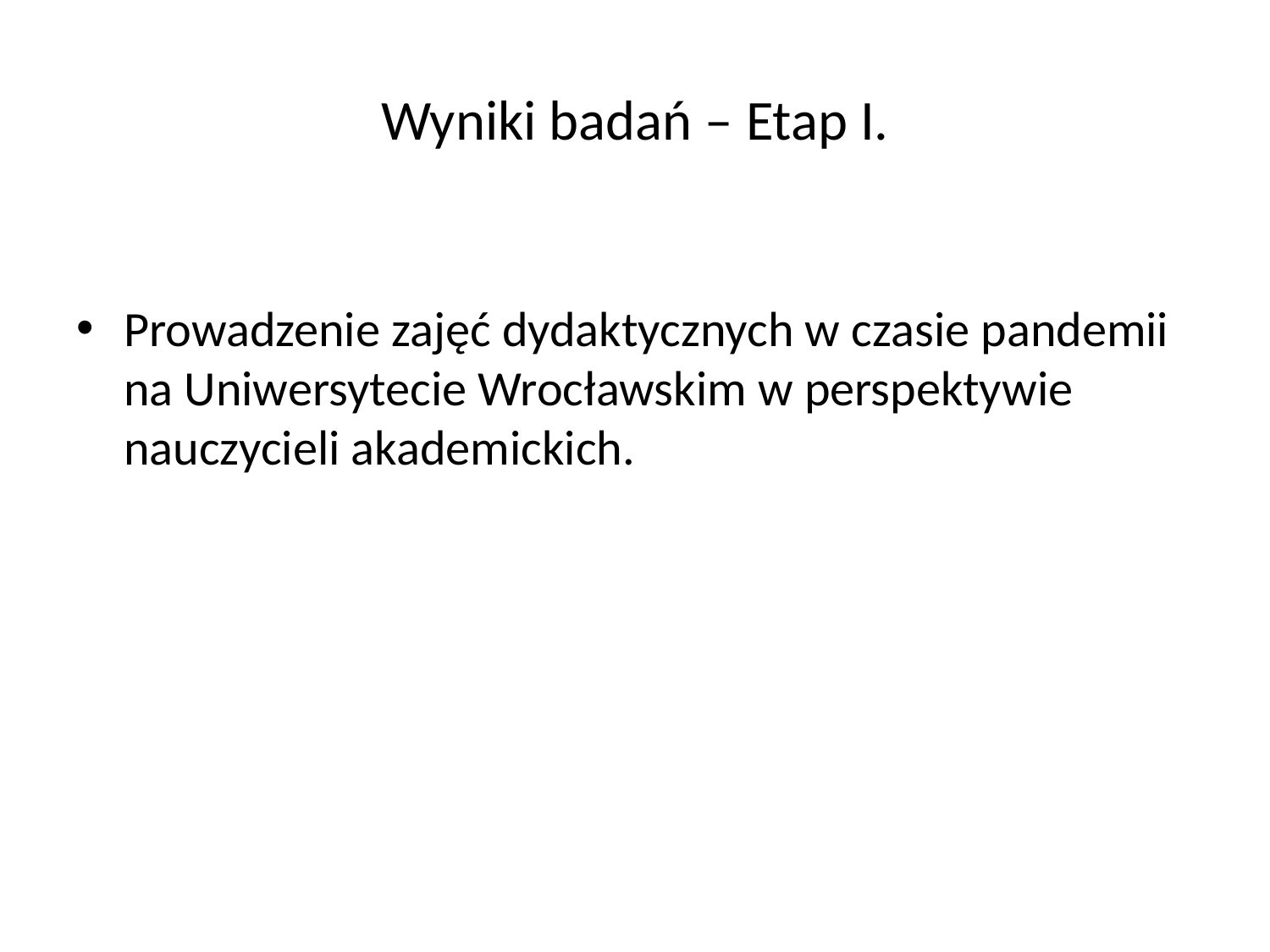

# Wyniki badań – Etap I.

Prowadzenie zajęć dydaktycznych w czasie pandemii na Uniwersytecie Wrocławskim w perspektywie nauczycieli akademickich.